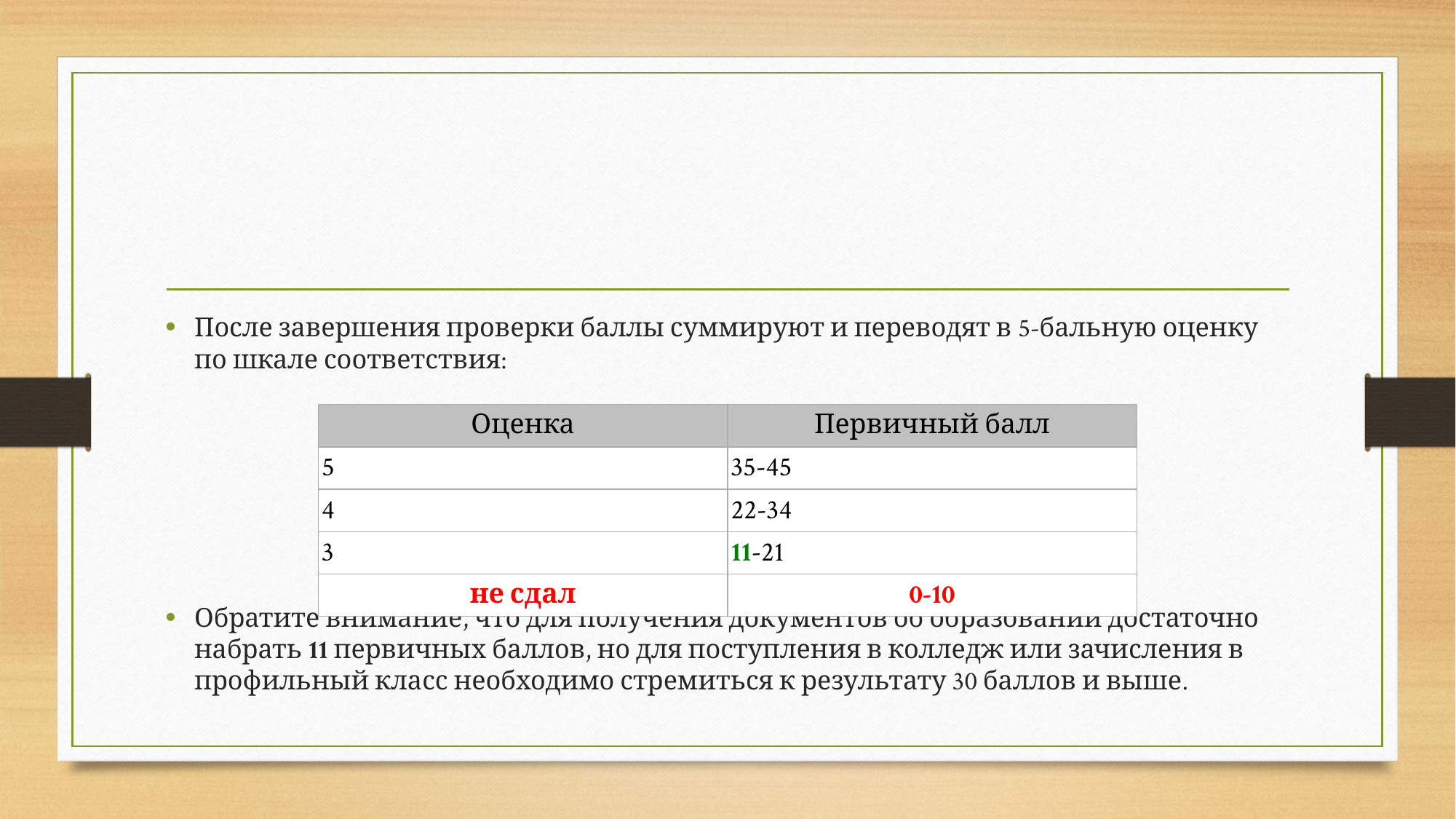

#
После завершения проверки баллы суммируют и переводят в 5-бальную оценку по шкале соответствия:

Обратите внимание, что для получения документов об образовании достаточно набрать 11 первичных баллов, но для поступления в колледж или зачисления в профильный класс необходимо стремиться к результату 30 баллов и выше.
| Оценка | Первичный балл |
| --- | --- |
| 5 | 35-45 |
| 4 | 22-34 |
| 3 | 11-21 |
| не сдал | 0-10 |